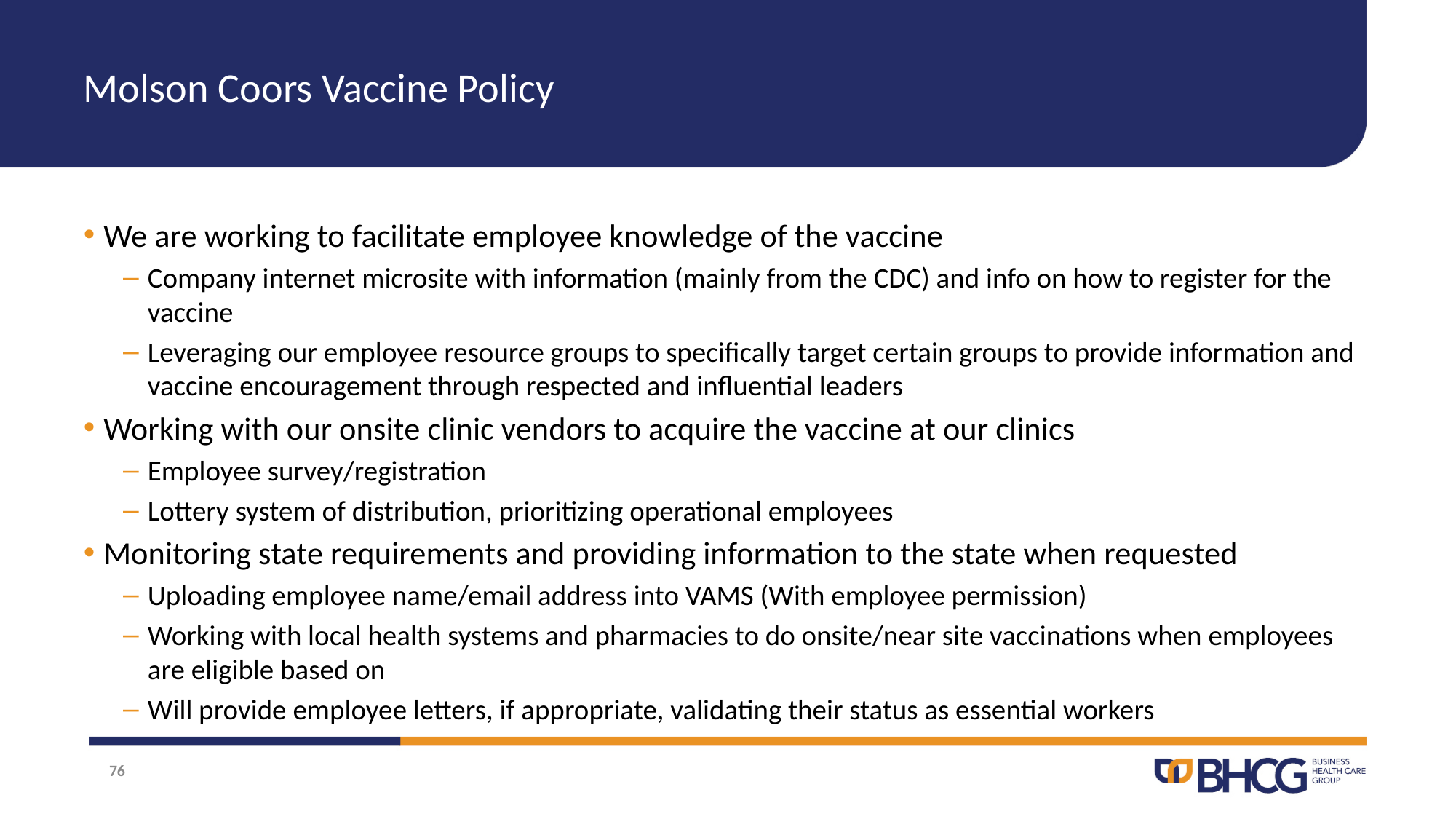

# Molson Coors Vaccine Policy
We are working to facilitate employee knowledge of the vaccine
Company internet microsite with information (mainly from the CDC) and info on how to register for the vaccine
Leveraging our employee resource groups to specifically target certain groups to provide information and vaccine encouragement through respected and influential leaders
Working with our onsite clinic vendors to acquire the vaccine at our clinics
Employee survey/registration
Lottery system of distribution, prioritizing operational employees
Monitoring state requirements and providing information to the state when requested
Uploading employee name/email address into VAMS (With employee permission)
Working with local health systems and pharmacies to do onsite/near site vaccinations when employees are eligible based on
Will provide employee letters, if appropriate, validating their status as essential workers

76